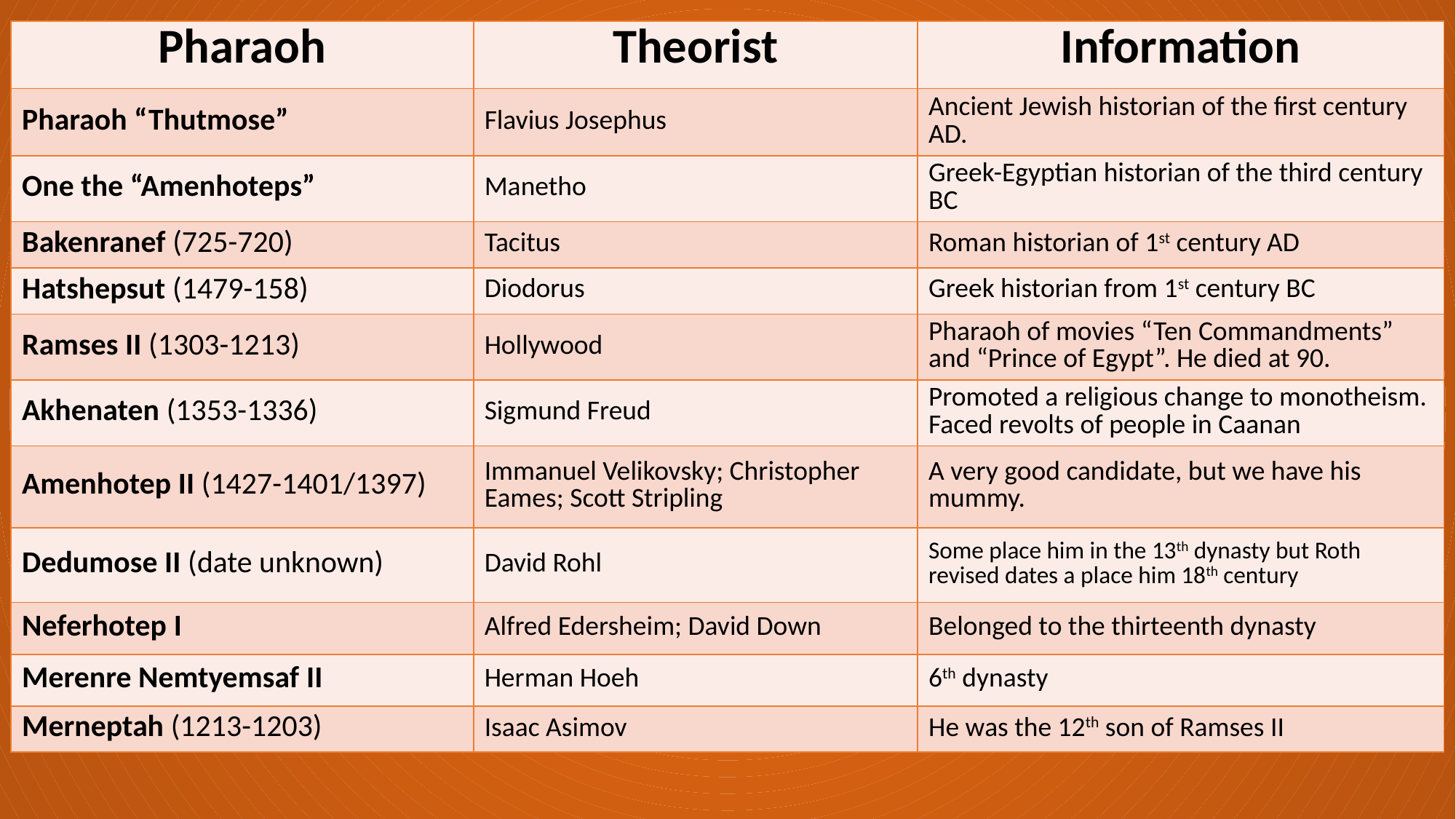

| Pharaoh | Theorist | Information |
| --- | --- | --- |
| Pharaoh “Thutmose” | Flavius Josephus | Ancient Jewish historian of the first century AD. |
| One the “Amenhoteps” | Manetho | Greek-Egyptian historian of the third century BC |
| Bakenranef (725-720) | Tacitus | Roman historian of 1st century AD |
| Hatshepsut (1479-158) | Diodorus | Greek historian from 1st century BC |
| Ramses II (1303-1213) | Hollywood | Pharaoh of movies “Ten Commandments” and “Prince of Egypt”. He died at 90. |
| Akhenaten (1353-1336) | Sigmund Freud | Promoted a religious change to monotheism. Faced revolts of people in Caanan |
| Amenhotep II (1427-1401/1397) | Immanuel Velikovsky; Christopher Eames; Scott Stripling | A very good candidate, but we have his mummy. |
| Dedumose ii (date unknown) | David Rohl | Some place him in the 13th dynasty but Roth revised dates a place him 18th century |
| Neferhotep i | Alfred Edersheim; David Down | Belonged to the thirteenth dynasty |
| Merenre Nemtyemsaf ii | Herman Hoeh | 6th dynasty |
| Merneptah (1213-1203) | Isaac Asimov | He was the 12th son of Ramses II |